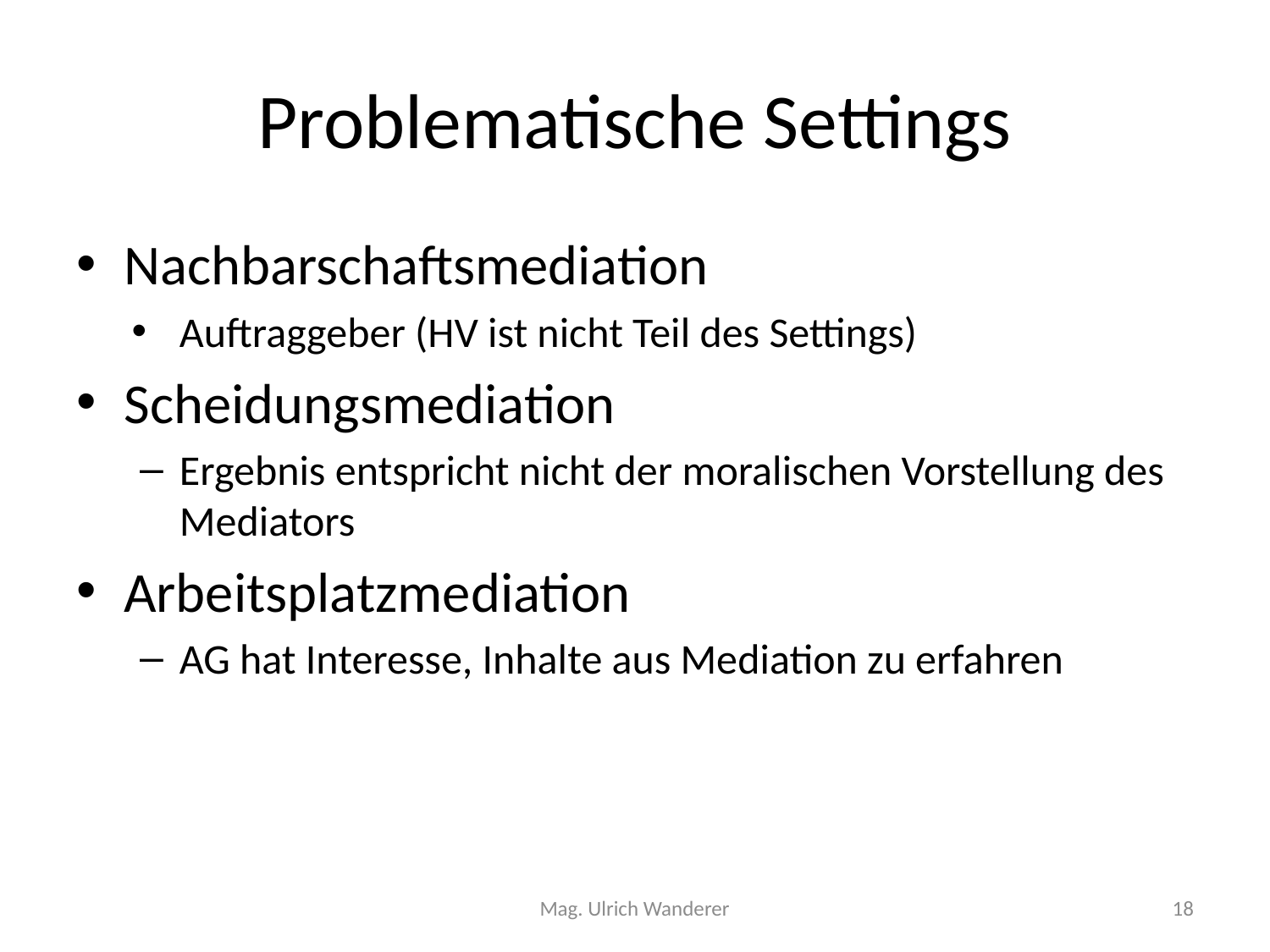

# Problematische Settings
Nachbarschaftsmediation
Auftraggeber (HV ist nicht Teil des Settings)
Scheidungsmediation
Ergebnis entspricht nicht der moralischen Vorstellung des Mediators
Arbeitsplatzmediation
AG hat Interesse, Inhalte aus Mediation zu erfahren

Mag. Ulrich Wanderer
18